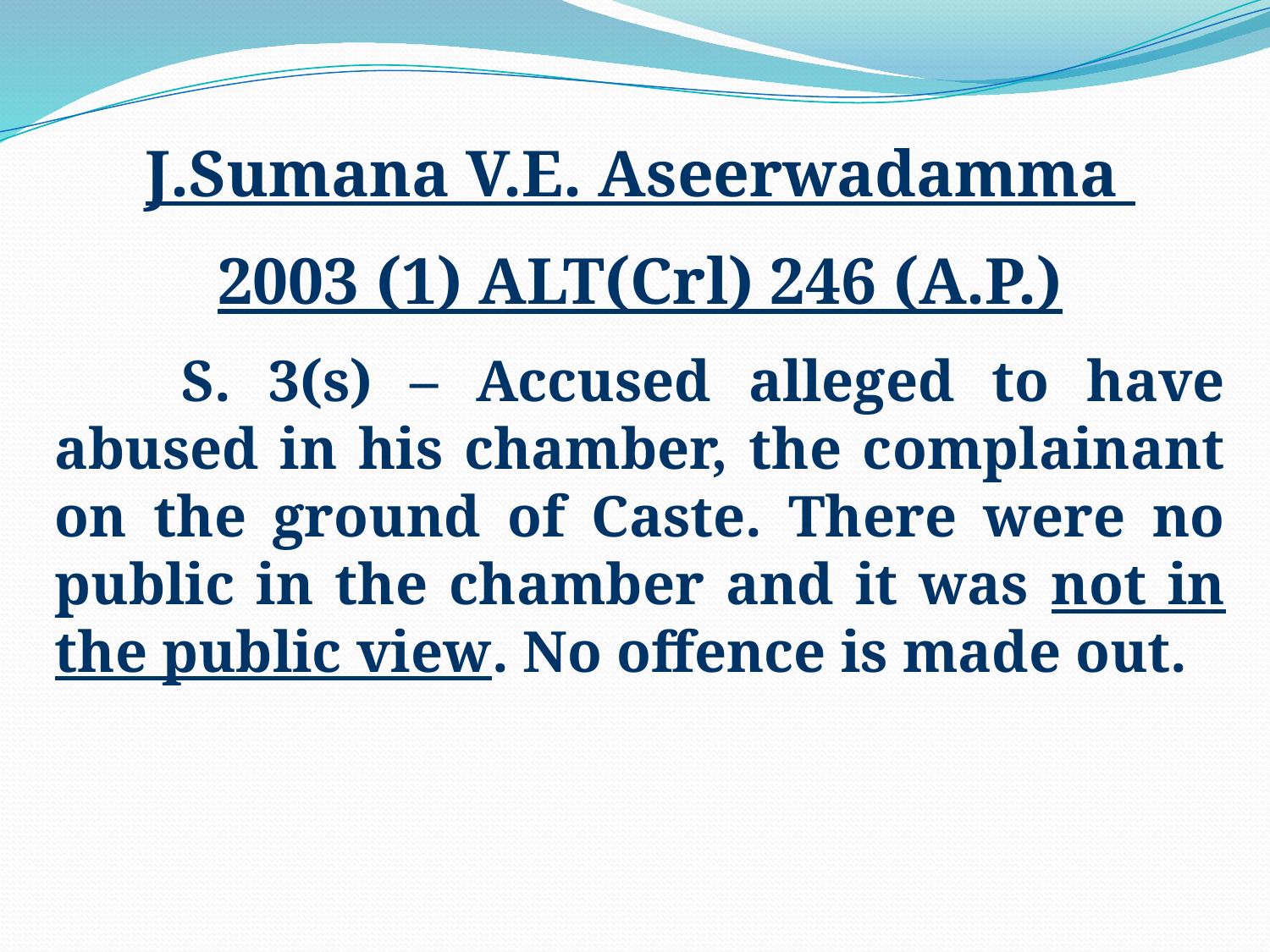

J.Sumana V.E. Aseerwadamma
2003 (1) ALT(Crl) 246 (A.P.)
	S. 3(s) – Accused alleged to have abused in his chamber, the complainant on the ground of Caste. There were no public in the chamber and it was not in the public view. No offence is made out.